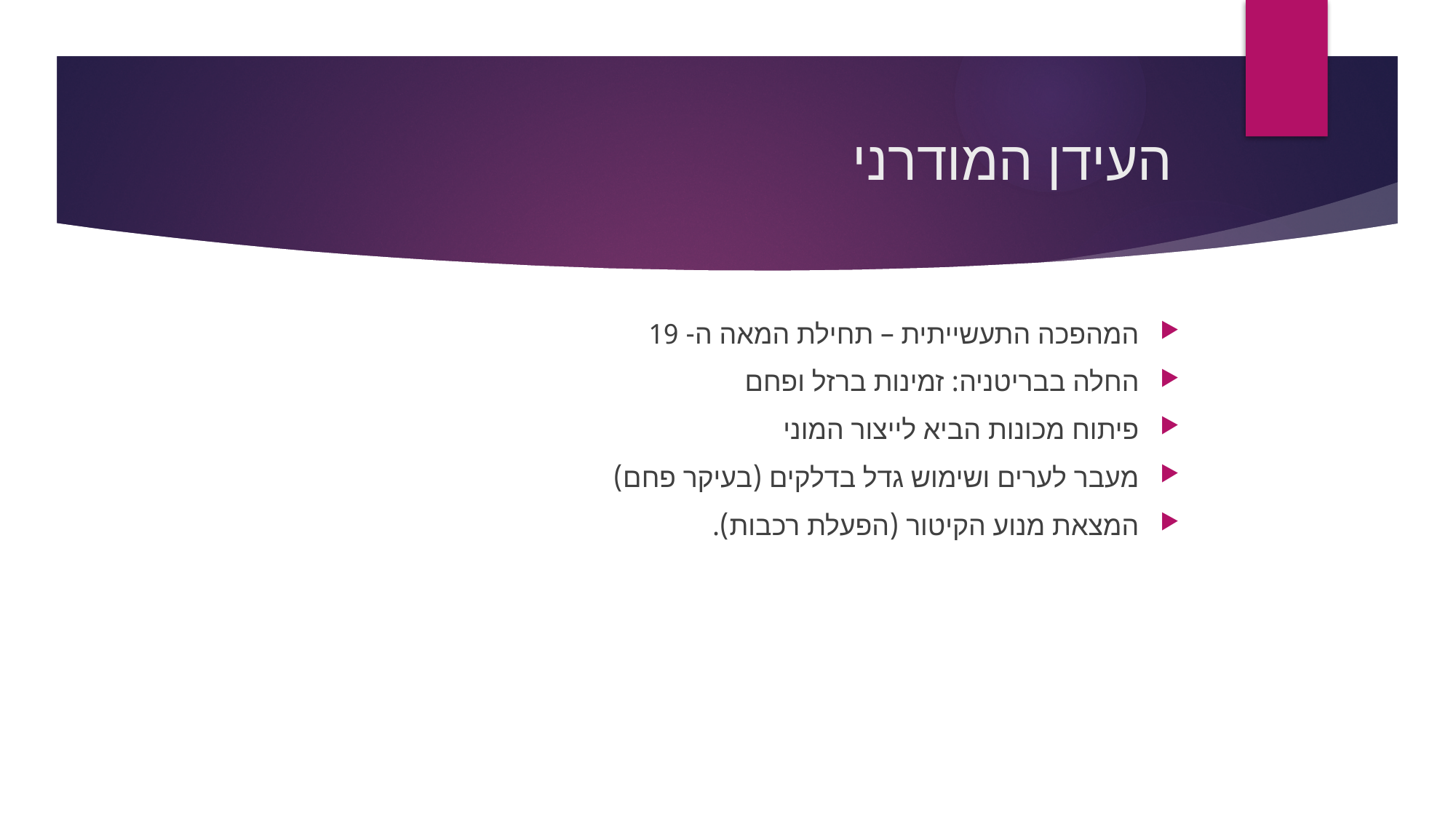

# העידן המודרני
המהפכה התעשייתית – תחילת המאה ה- 19
החלה בבריטניה: זמינות ברזל ופחם
פיתוח מכונות הביא לייצור המוני
מעבר לערים ושימוש גדל בדלקים (בעיקר פחם)
המצאת מנוע הקיטור (הפעלת רכבות).